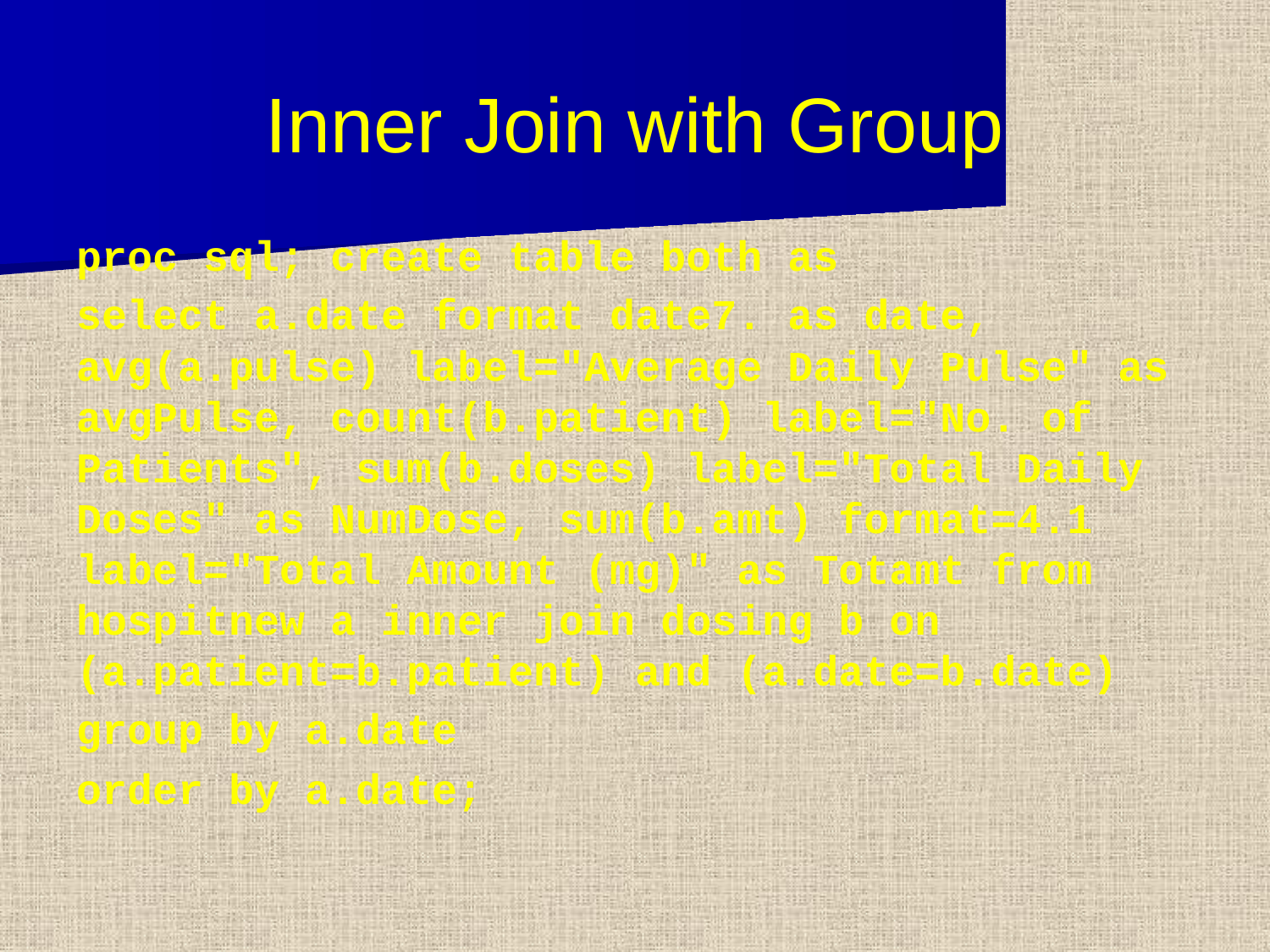

Inner Join with Group
proc sql; create table both as
select a.date format date7. as date, avg(a.pulse) label="Average Daily Pulse" as avgPulse, count(b.patient) label="No. of Patients", sum(b.doses) label="Total Daily Doses" as NumDose, sum(b.amt) format=4.1 label="Total Amount (mg)" as Totamt from hospitnew a inner join dosing b on (a.patient=b.patient) and (a.date=b.date)
group by a.date
order by a.date;